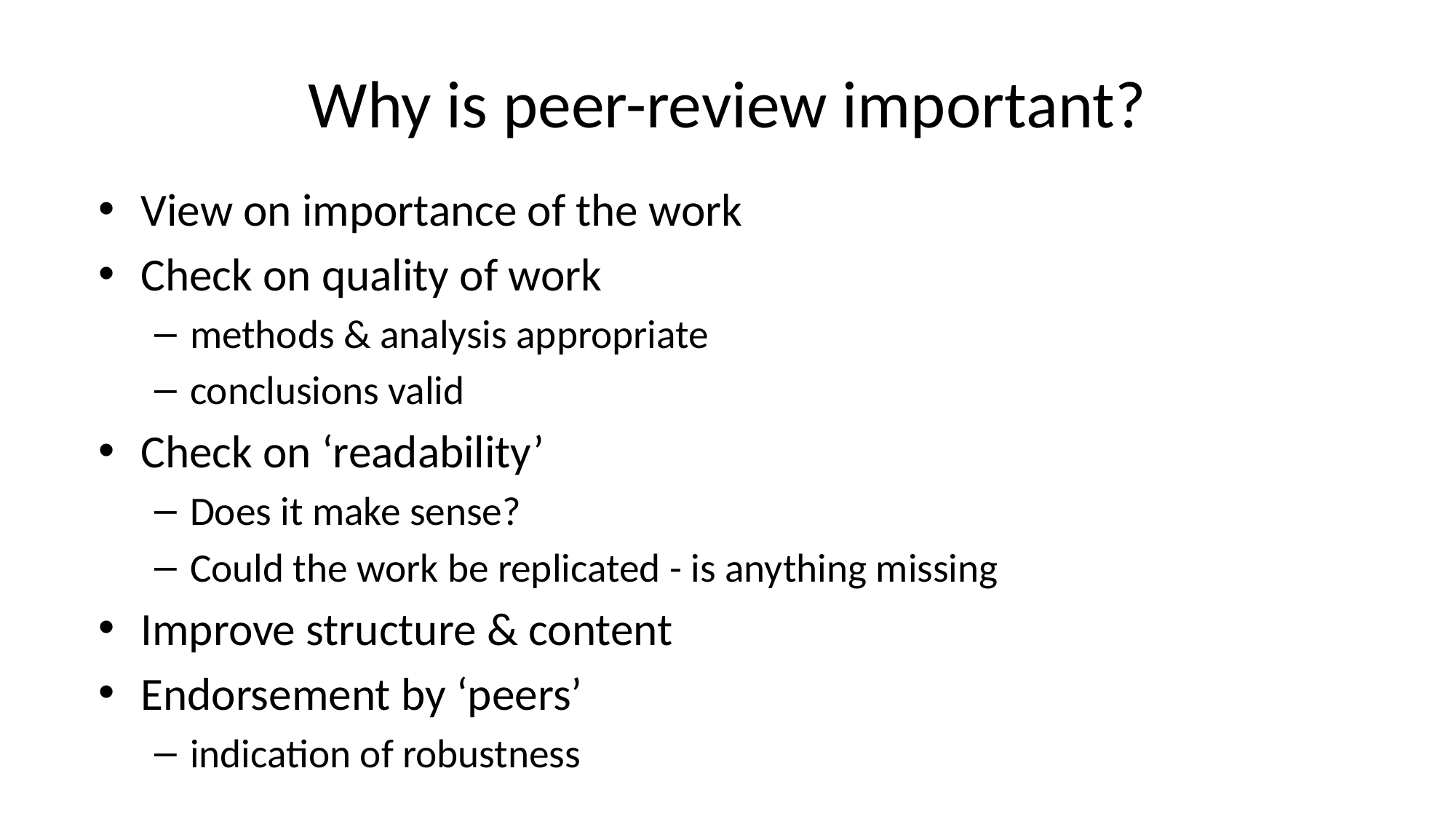

# Why is peer-review important?
View on importance of the work
Check on quality of work
methods & analysis appropriate
conclusions valid
Check on ‘readability’
Does it make sense?
Could the work be replicated - is anything missing
Improve structure & content
Endorsement by ‘peers’
indication of robustness